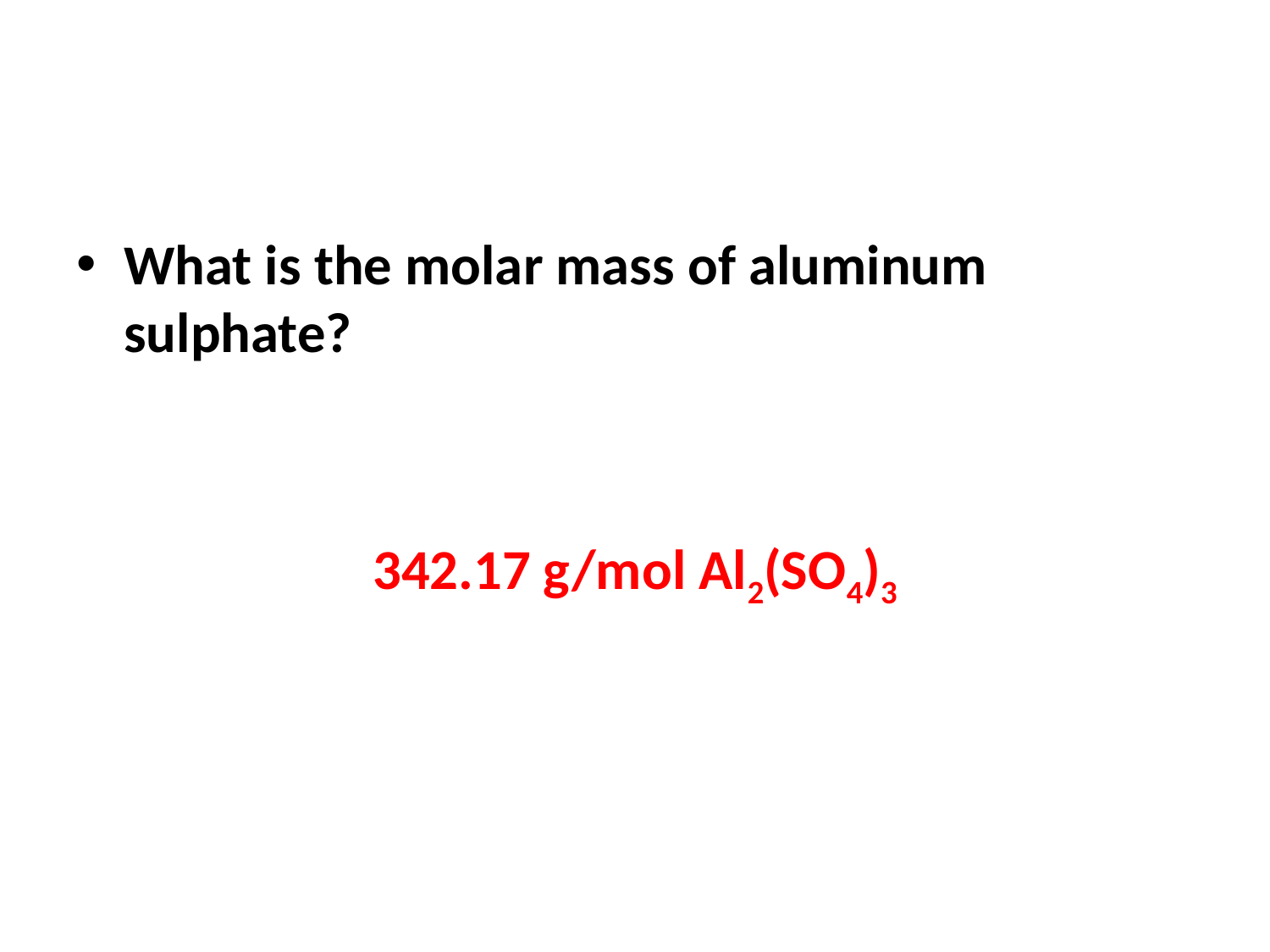

#
What is the molar mass of aluminum sulphate?

342.17 g/mol Al2(SO4)3